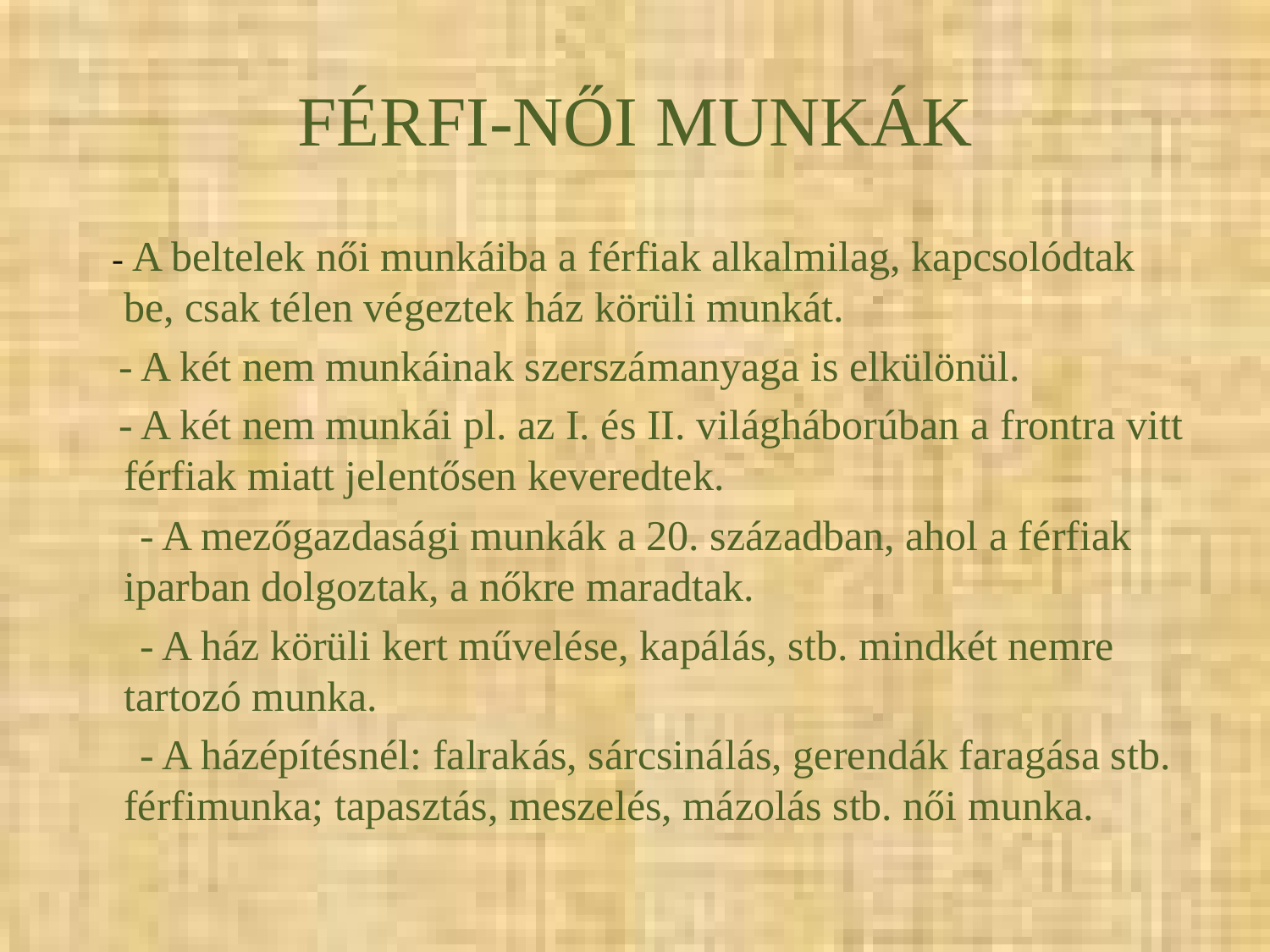

# FÉRFI-NŐI MUNKÁK
    - A beltelek női munkáiba a férfiak alkalmilag, kapcsolódtak be, csak télen végeztek ház körüli munkát.
    - A két nem munkáinak szerszámanyaga is elkülönül.
    - A két nem munkái pl. az I. és II. világháborúban a frontra vitt férfiak miatt jelentősen keveredtek.
      - A mezőgazdasági munkák a 20. században, ahol a férfiak iparban dolgoztak, a nőkre maradtak.
      - A ház körüli kert művelése, kapálás, stb. mindkét nemre tartozó munka.
      - A házépítésnél: falrakás, sárcsinálás, gerendák faragása stb. férfimunka; tapasztás, meszelés, mázolás stb. női munka.